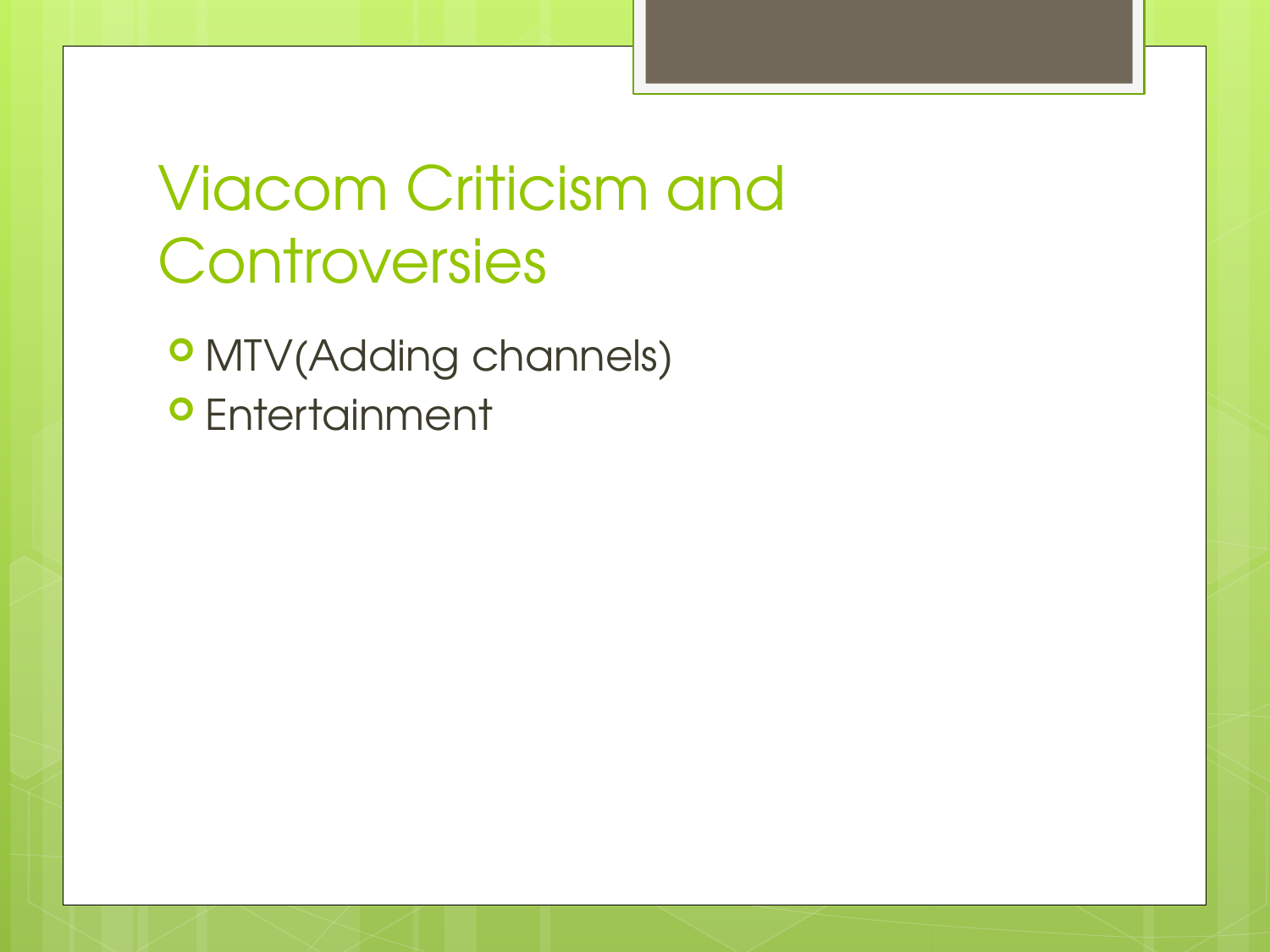

# Viacom Criticism and Controversies
MTV(Adding channels)
Entertainment